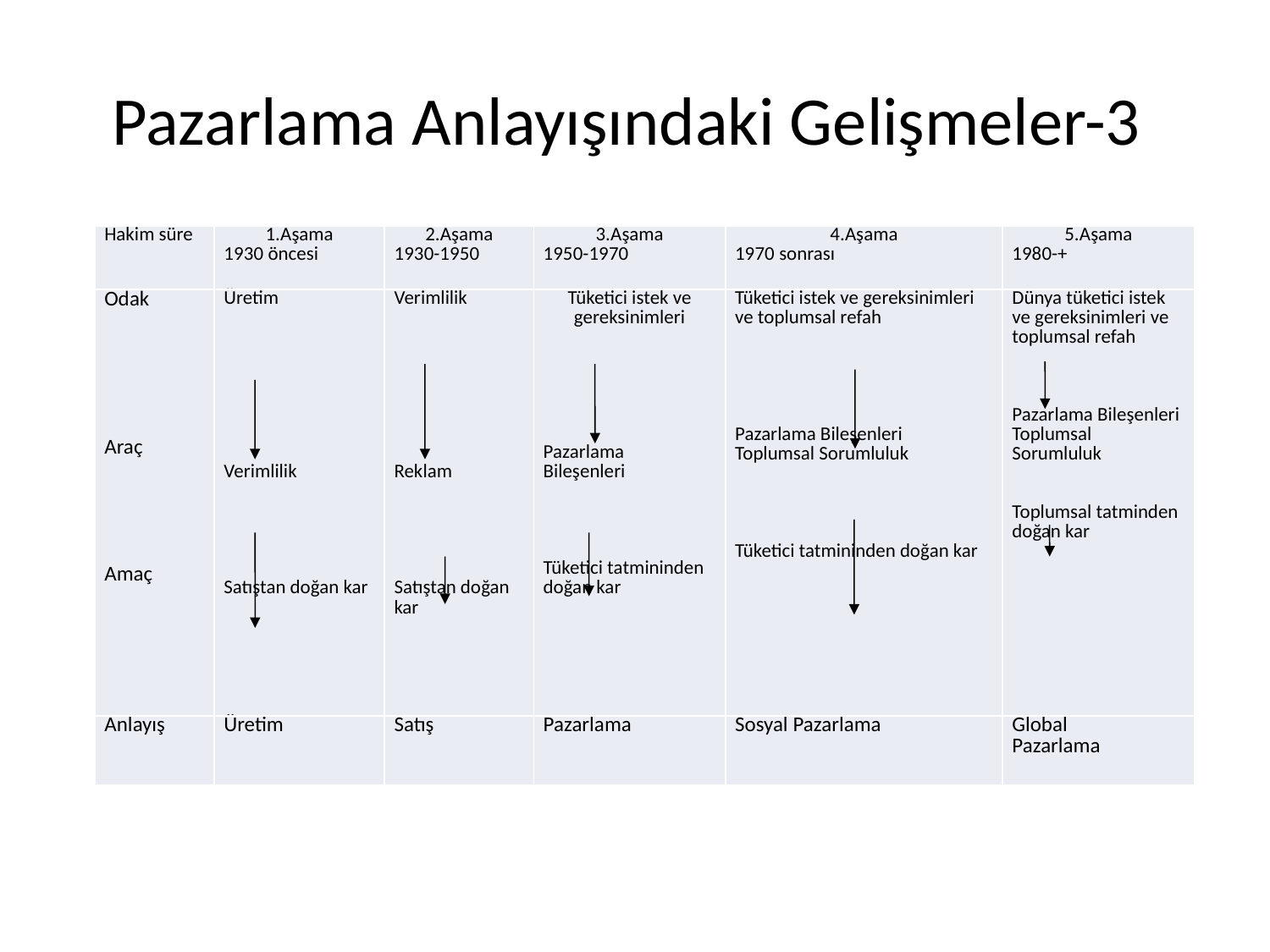

# Pazarlama Anlayışındaki Gelişmeler-3
| Hakim süre | 1.Aşama 1930 öncesi | 2.Aşama 1930-1950 | 3.Aşama 1950-1970 | 4.Aşama 1970 sonrası | 5.Aşama 1980-+ |
| --- | --- | --- | --- | --- | --- |
| Odak             Araç           Amaç | Üretim             Verimlilik       Satıştan doğan kar | Verimlilik           Reklam         Satıştan doğan kar | Tüketici istek ve gereksinimleri         Pazarlama Bileşenleri       Tüketici tatmininden doğan kar | Tüketici istek ve gereksinimleri ve toplumsal refah         Pazarlama Bileşenleri Toplumsal Sorumluluk       Tüketici tatmininden doğan kar | Dünya tüketici istek ve gereksinimleri ve toplumsal refah   Pazarlama Bileşenleri Toplumsal Sorumluluk   Toplumsal tatminden doğan kar |
| Anlayış | Üretim | Satış | Pazarlama | Sosyal Pazarlama | Global Pazarlama |